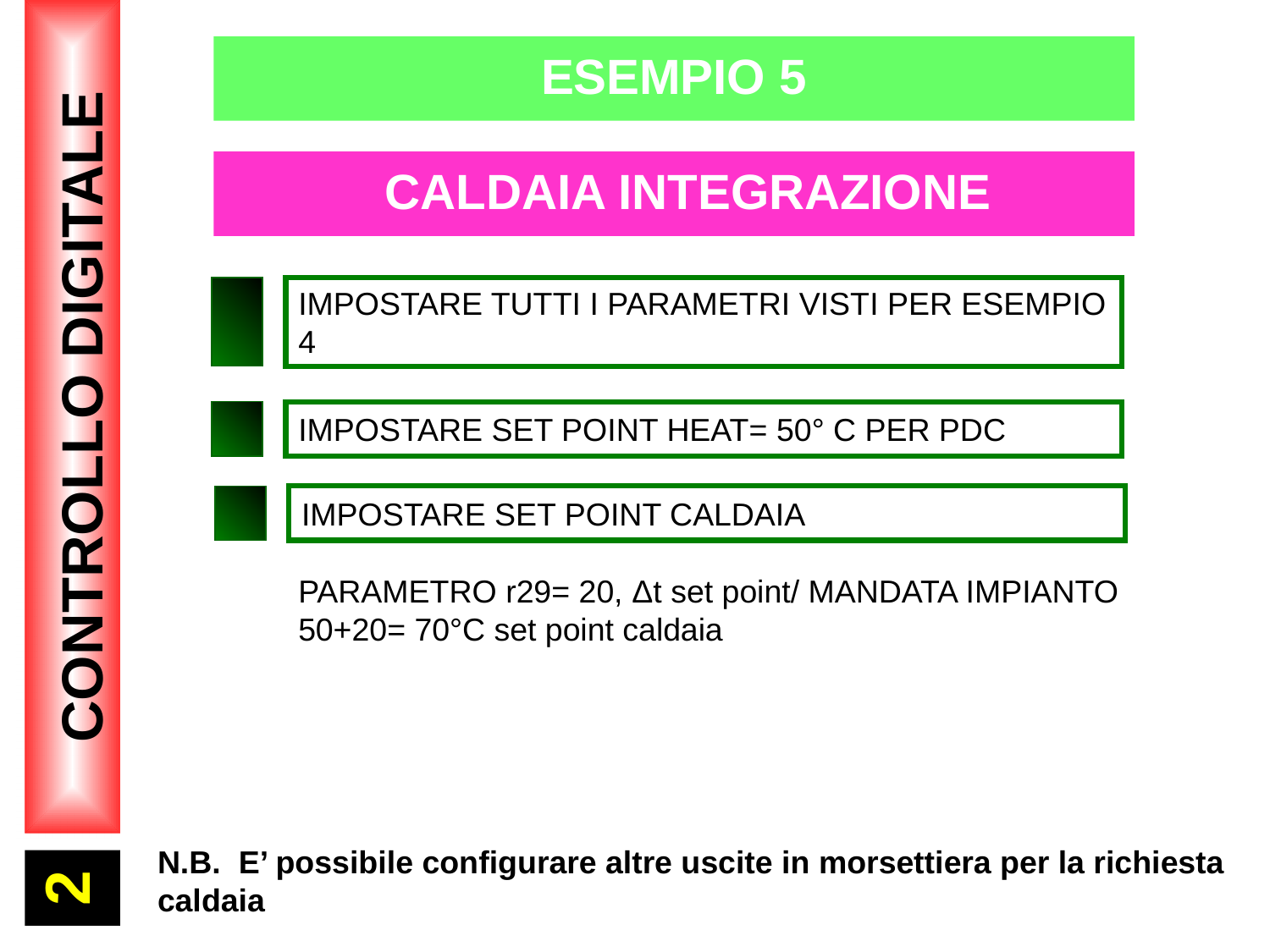

ESEMPIO 5
  CALDAIA INTEGRAZIONE

IMPOSTARE TUTTI I PARAMETRI VISTI PER ESEMPIO 4

IMPOSTARE SET POINT HEAT= 50° C PER PDC
2
CONTROLLO DIGITALE

IMPOSTARE SET POINT CALDAIA
PARAMETRO r29= 20, Δt set point/ MANDATA IMPIANTO
50+20= 70°C set point caldaia
N.B.  E’ possibile configurare altre uscite in morsettiera per la richiesta caldaia